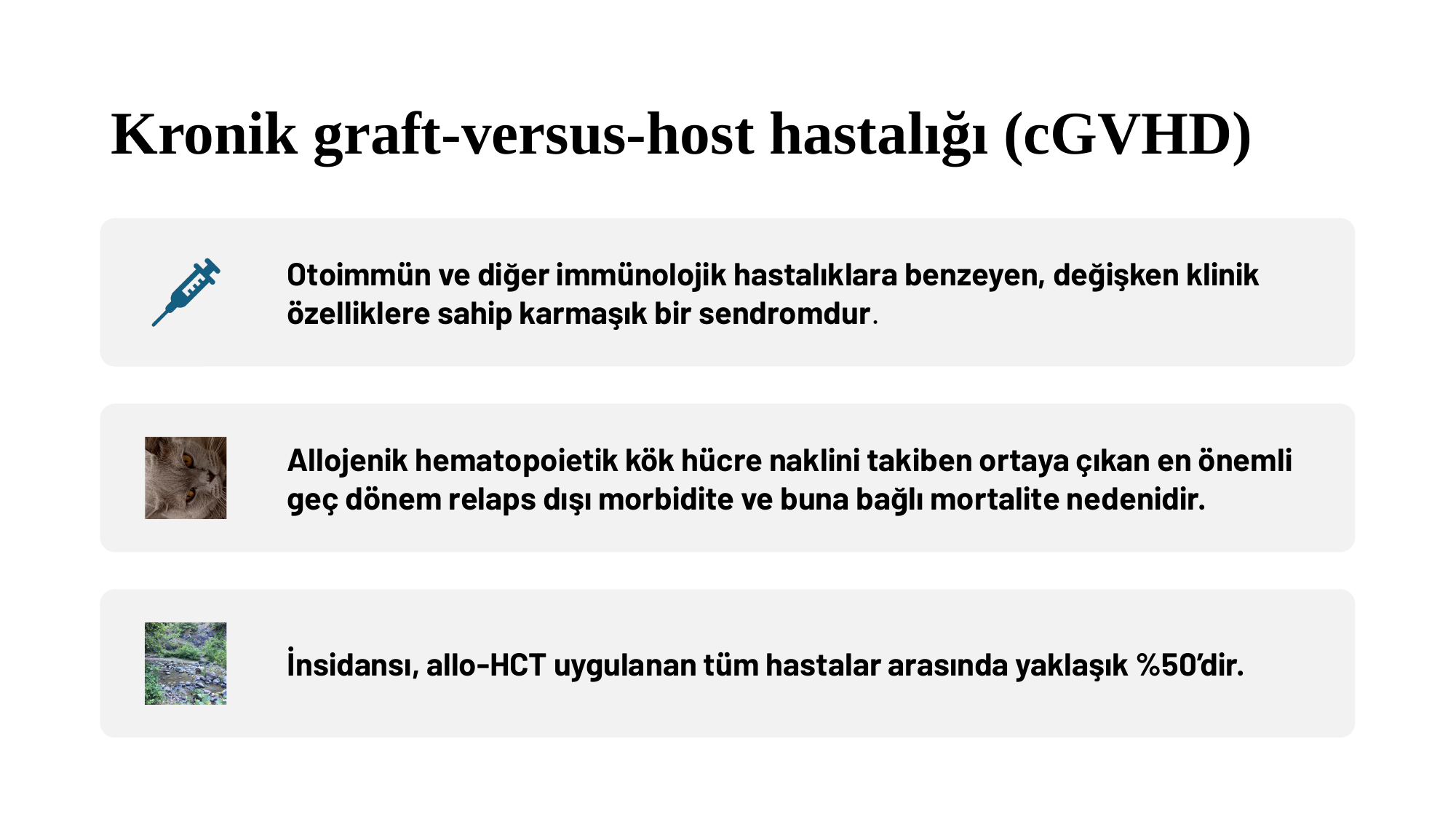

# Kronik graft-versus-host hastalığı (cGVHD)
Otoimmün ve diğer immünolojik hastalıklara benzeyen, değişken klinik özelliklere sahip karmaşık bir sendromdur.
Allojenik hematopoietik kök hücre naklini takiben ortaya çıkan en önemli geç dönem relaps dışı morbidite ve buna bağlı mortalite nedenidir.
İnsidansı, allo-HCT uygulanan tüm hastalar arasında yaklaşık %50’dir.